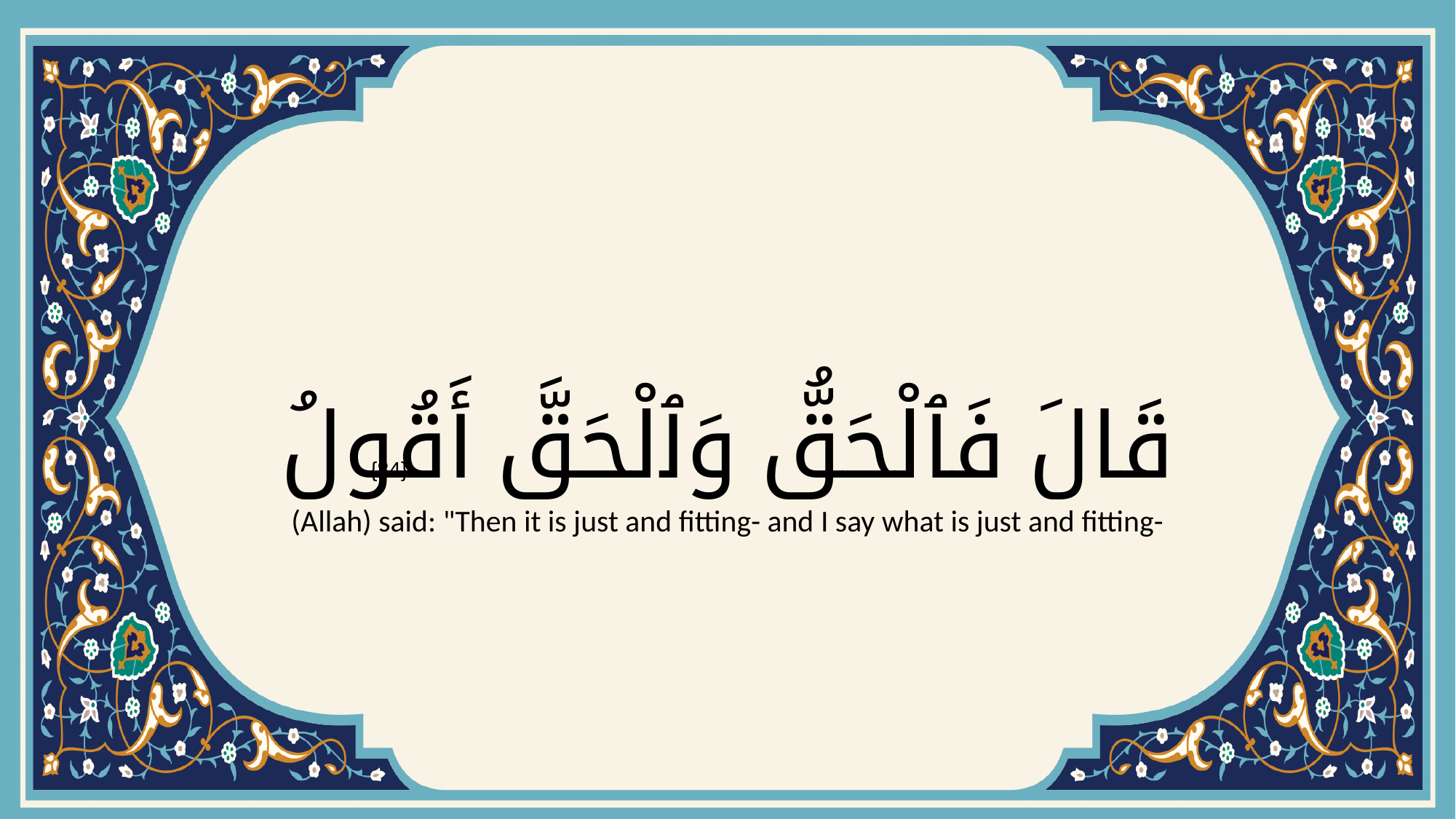

# قَالَ فَٱلْحَقُّ وَٱلْحَقَّ أَقُولُ
{84}
(Allah) said: "Then it is just and fitting- and I say what is just and fitting-